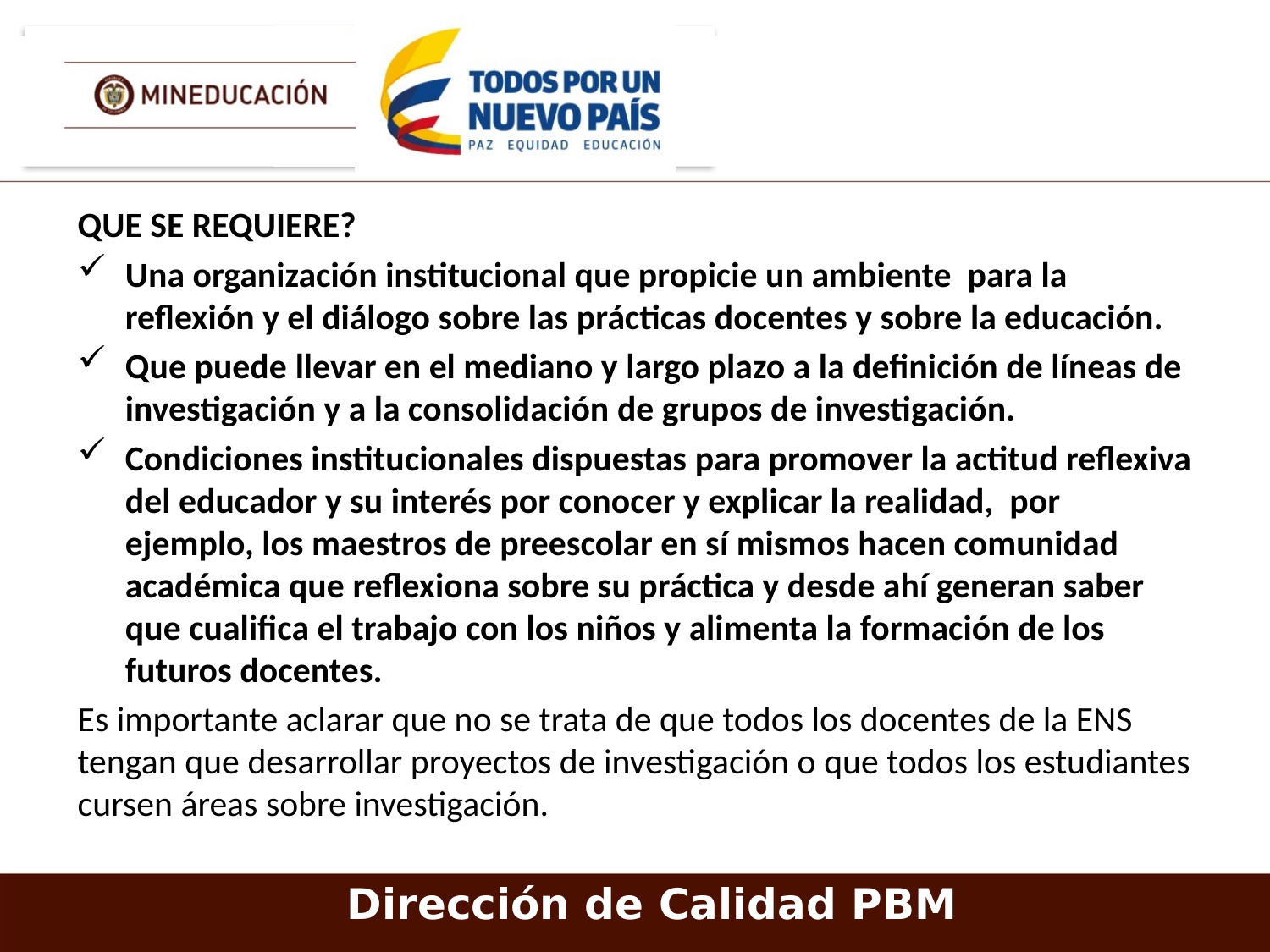

QUE SE REQUIERE?
Una organización institucional que propicie un ambiente  para la reflexión y el diálogo sobre las prácticas docentes y sobre la educación.
Que puede llevar en el mediano y largo plazo a la definición de líneas de investigación y a la consolidación de grupos de investigación.
Condiciones institucionales dispuestas para promover la actitud reflexiva del educador y su interés por conocer y explicar la realidad,  por ejemplo, los maestros de preescolar en sí mismos hacen comunidad académica que reflexiona sobre su práctica y desde ahí generan saber que cualifica el trabajo con los niños y alimenta la formación de los futuros docentes.
Es importante aclarar que no se trata de que todos los docentes de la ENS tengan que desarrollar proyectos de investigación o que todos los estudiantes cursen áreas sobre investigación.

Dirección de Calidad PBM